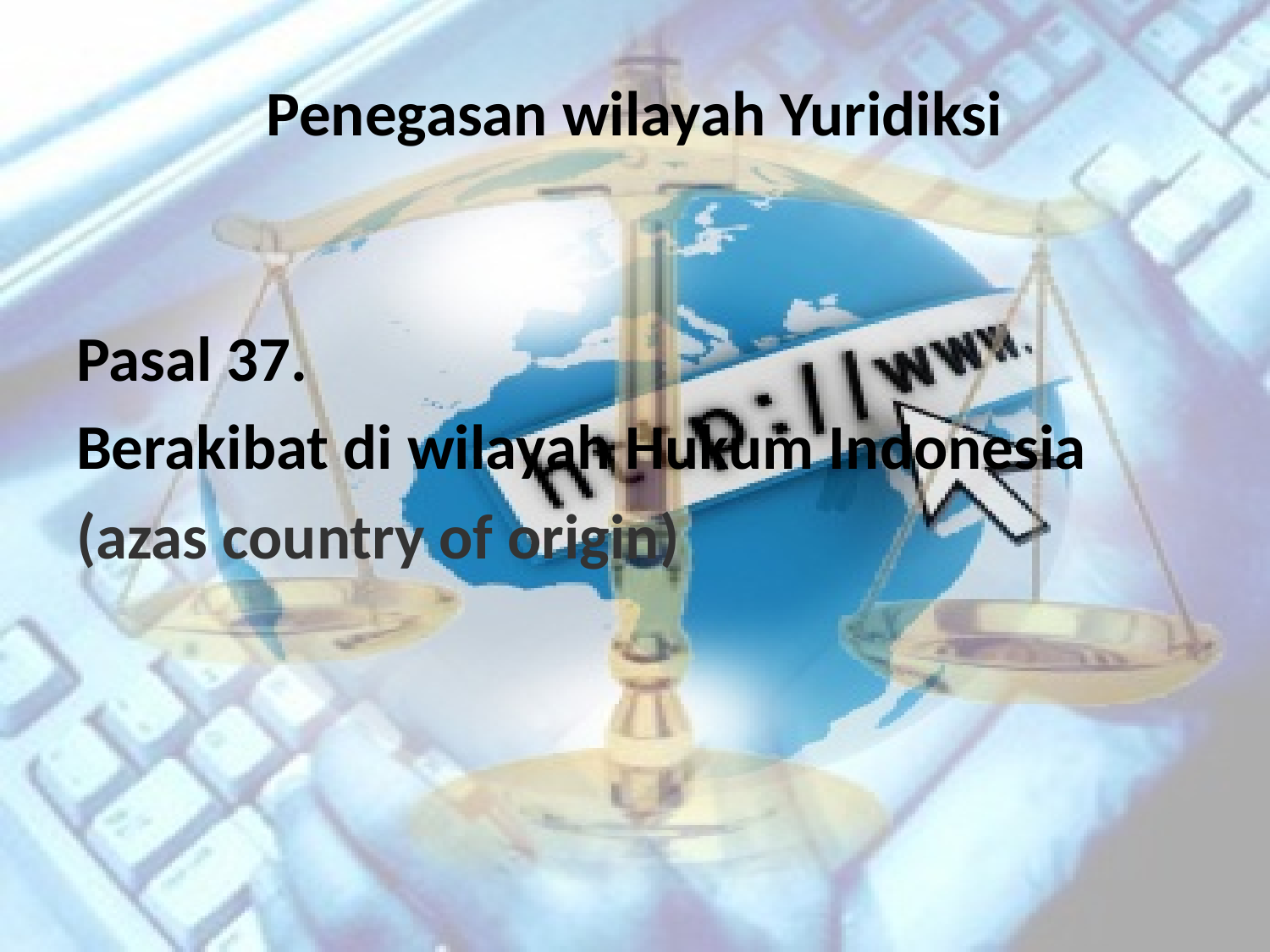

# Penegasan wilayah Yuridiksi

Pasal 37.
Berakibat di wilayah Hukum Indonesia
(azas country of origin)